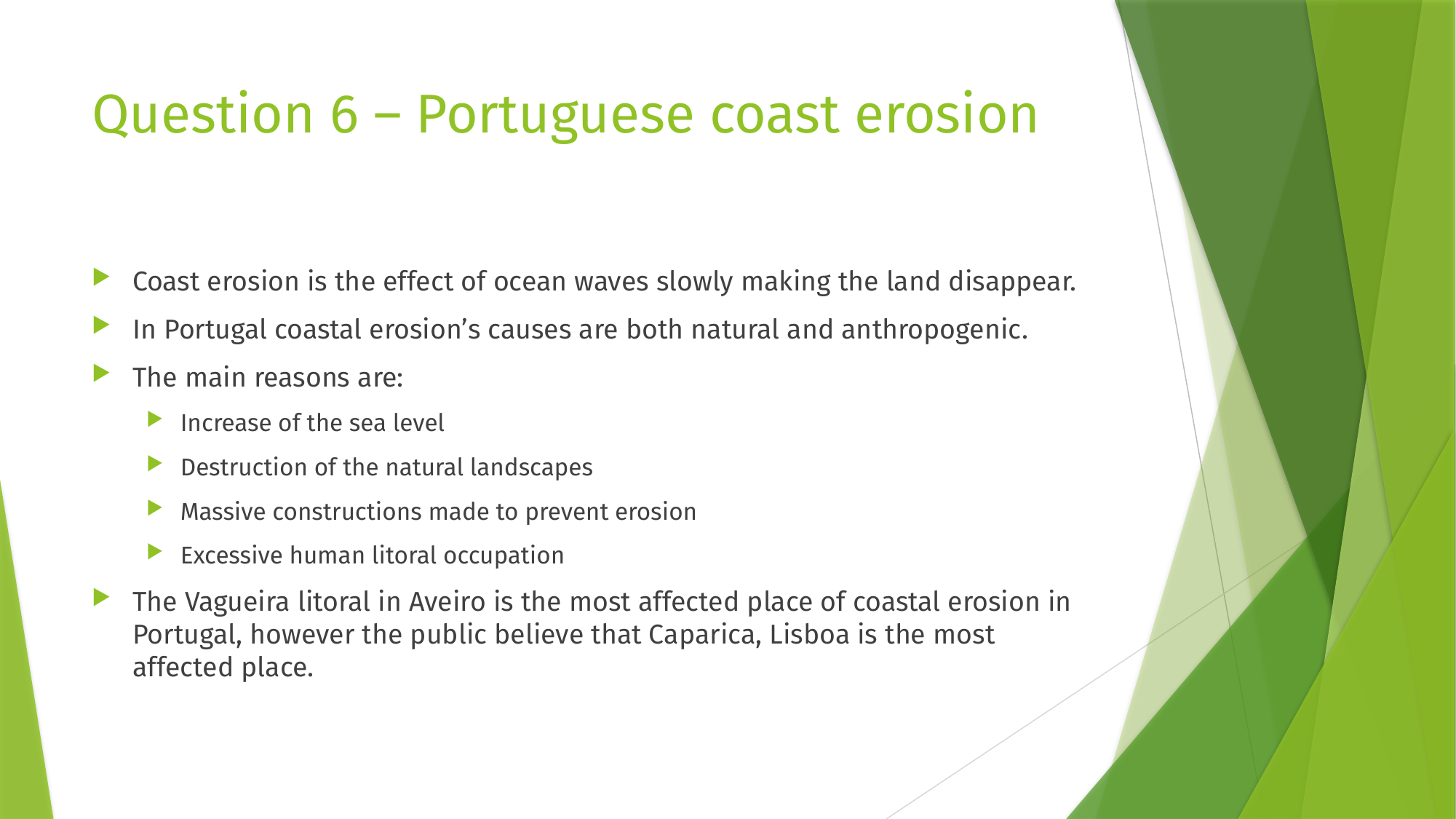

# Question 6 – Portuguese coast erosion
Coast erosion is the effect of ocean waves slowly making the land disappear.
In Portugal coastal erosion’s causes are both natural and anthropogenic.
The main reasons are:
Increase of the sea level
Destruction of the natural landscapes
Massive constructions made to prevent erosion
Excessive human litoral occupation
The Vagueira litoral in Aveiro is the most affected place of coastal erosion in Portugal, however the public believe that Caparica, Lisboa is the most affected place.